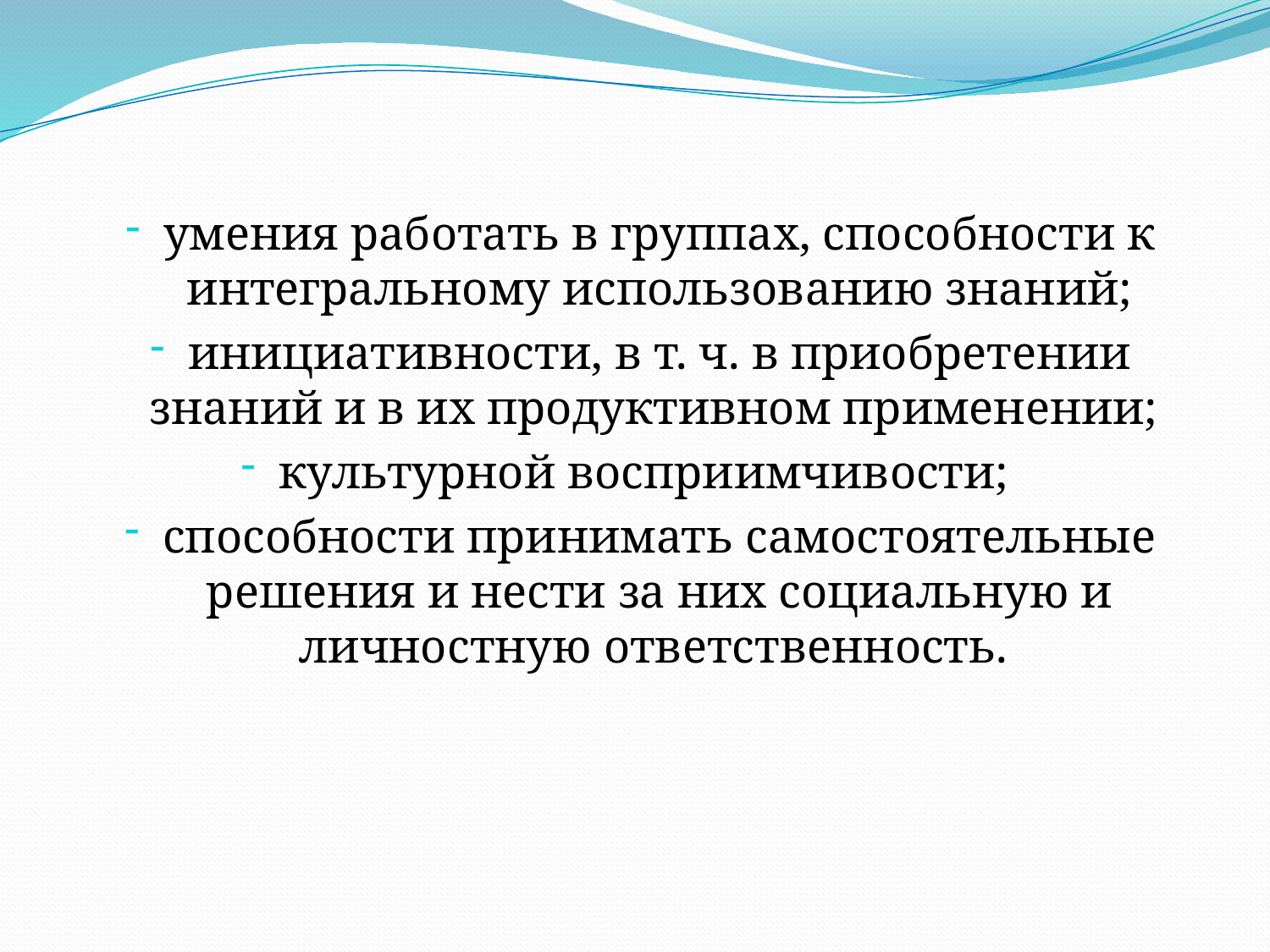

умения работать в группах, способности к интегральному использованию знаний;
инициативности, в т. ч. в приобретении знаний и в их продуктивном применении;
культурной восприимчивости;
способности принимать самостоятельные решения и нести за них социальную и личностную ответственность.